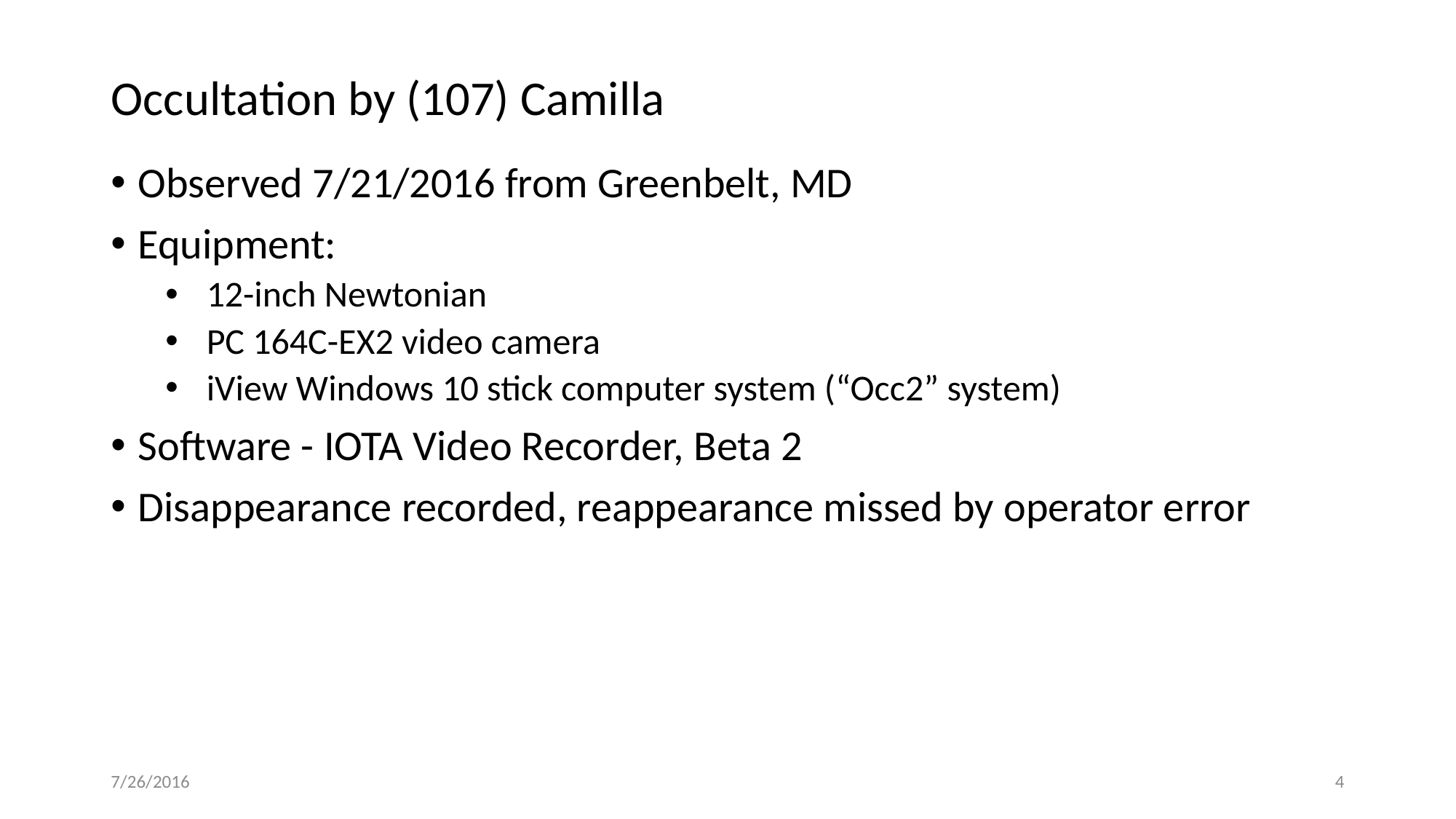

# Occultation by (107) Camilla
Observed 7/21/2016 from Greenbelt, MD
Equipment:
12-inch Newtonian
PC 164C-EX2 video camera
iView Windows 10 stick computer system (“Occ2” system)
Software - IOTA Video Recorder, Beta 2
Disappearance recorded, reappearance missed by operator error

7/26/2016
4